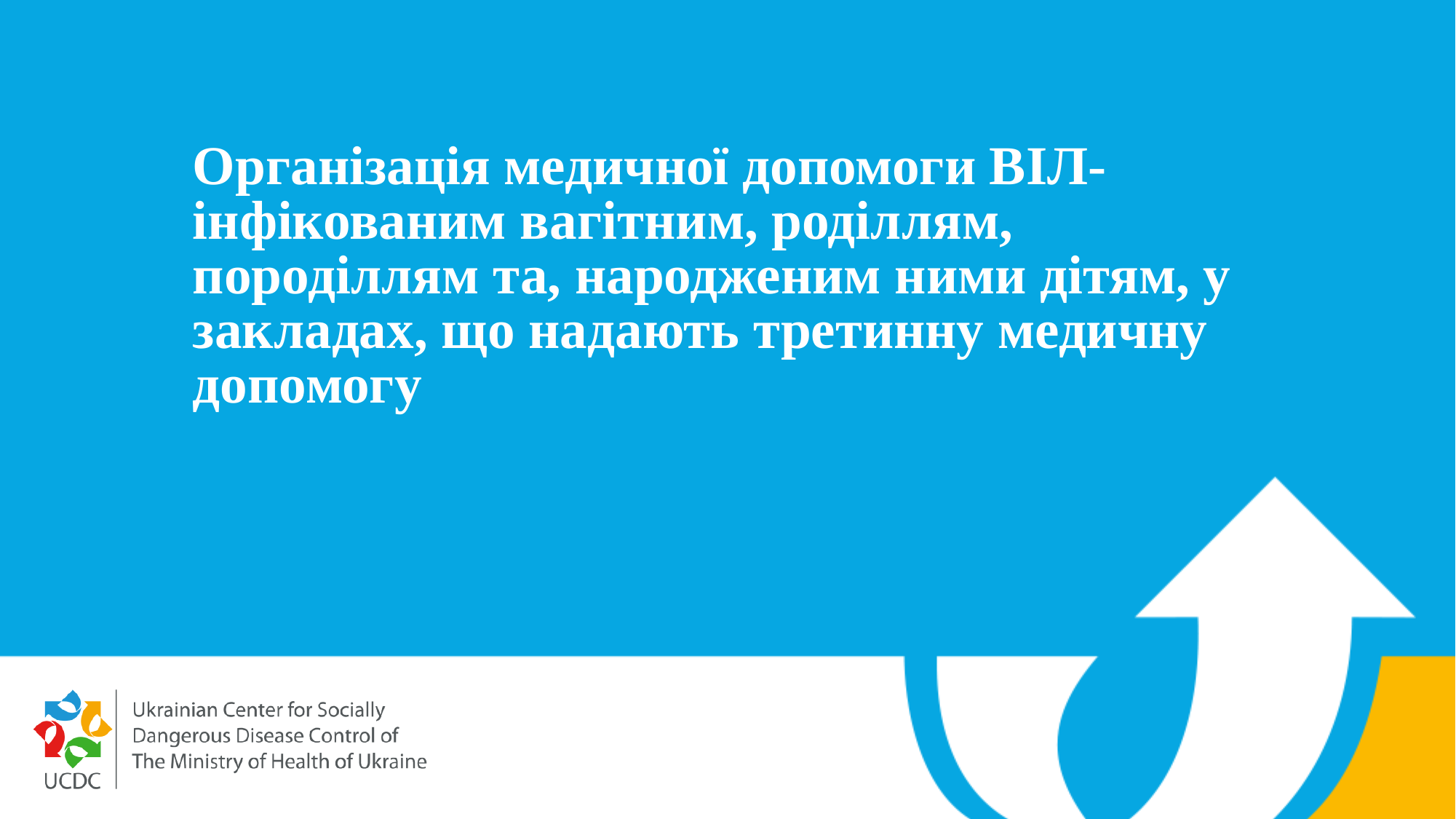

# Організація медичної допомоги ВІЛ-інфікованим вагітним, роділлям, породіллям та, народженим ними дітям, у закладах, що надають третинну медичну допомогу